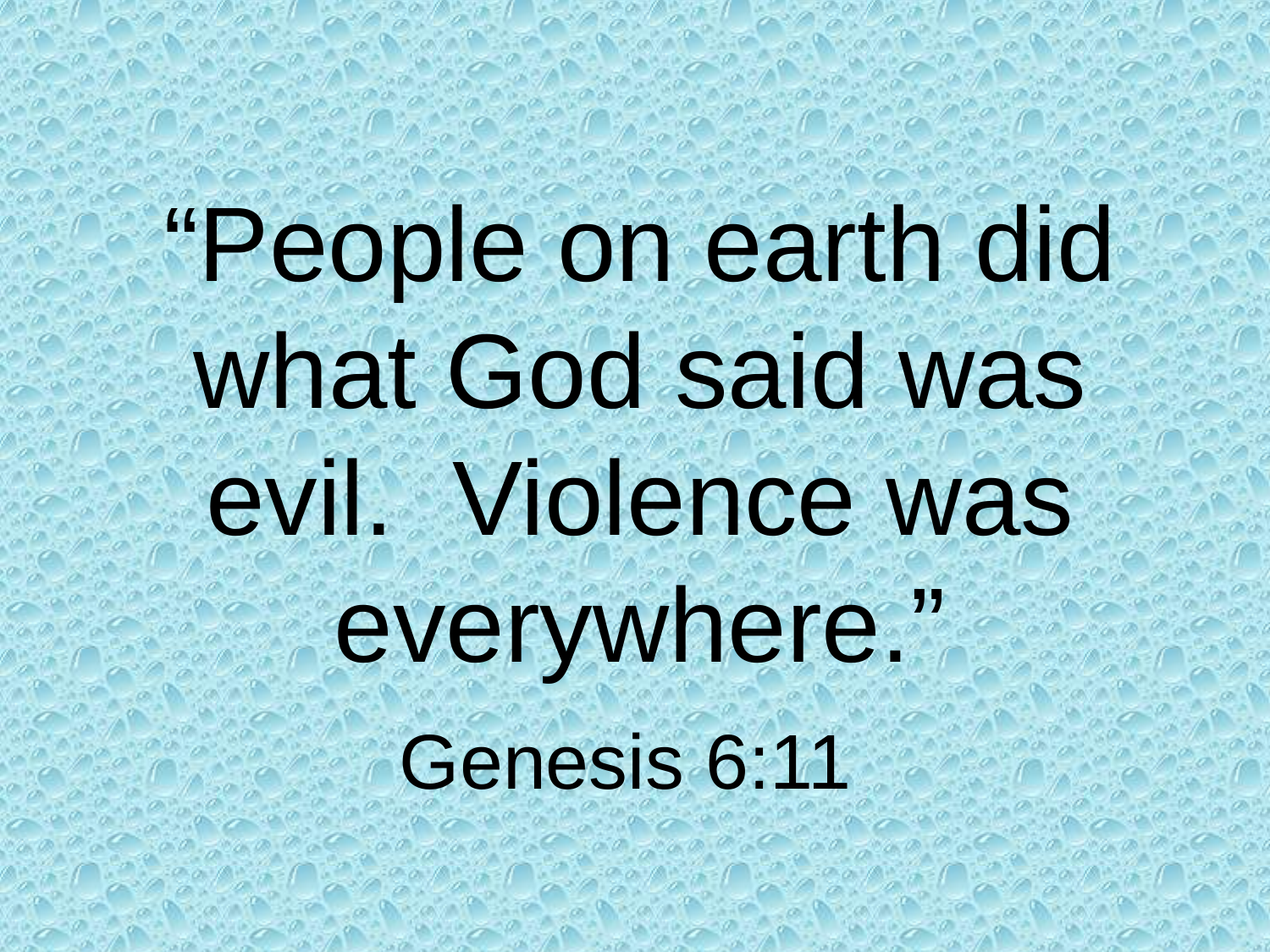

“People on earth did what God said was evil.  Violence was everywhere.”
Genesis 6:11